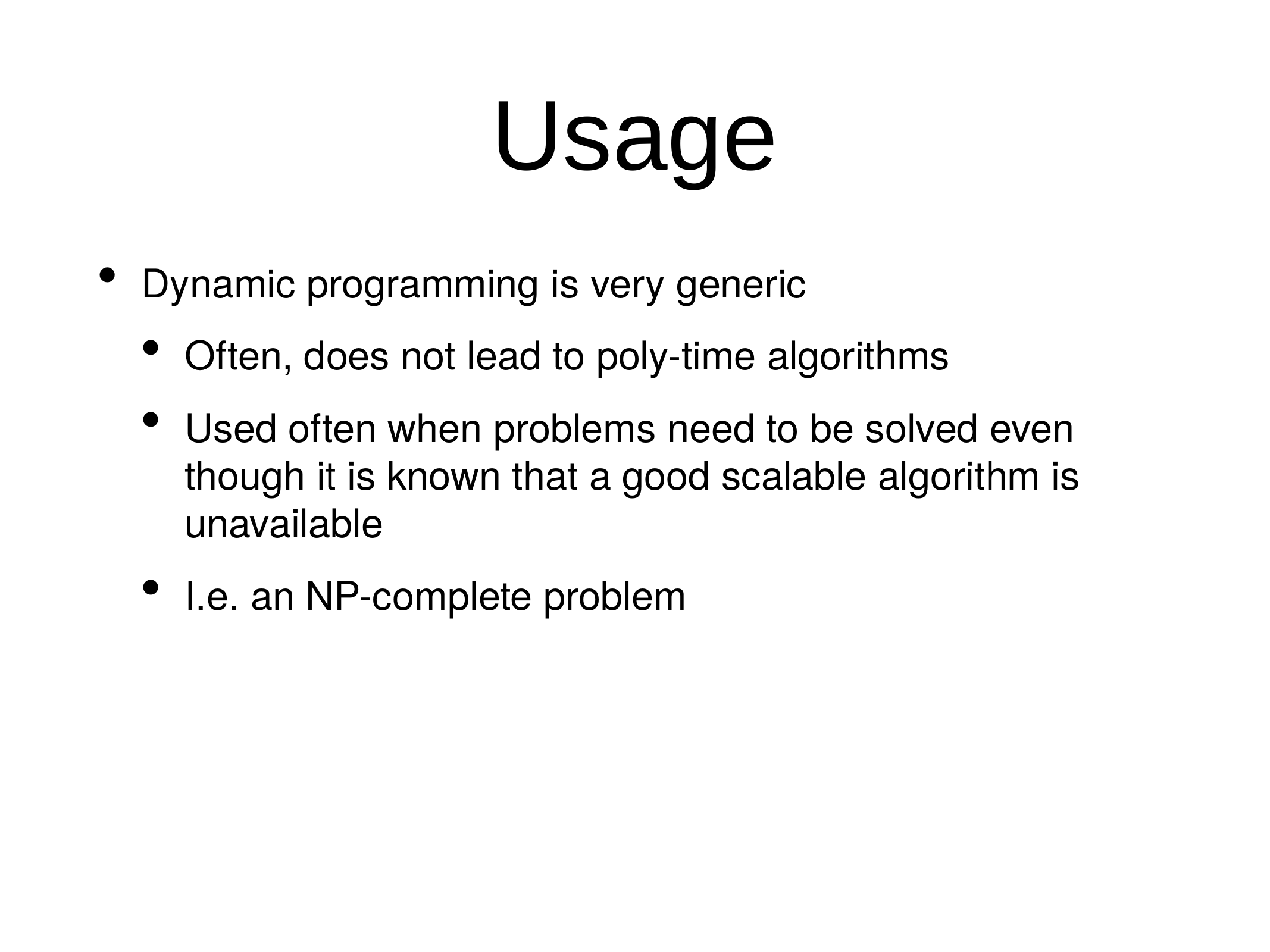

# Usage
Dynamic programming is very generic
Often, does not lead to poly-time algorithms
Used often when problems need to be solved even though it is known that a good scalable algorithm is unavailable
I.e. an NP-complete problem